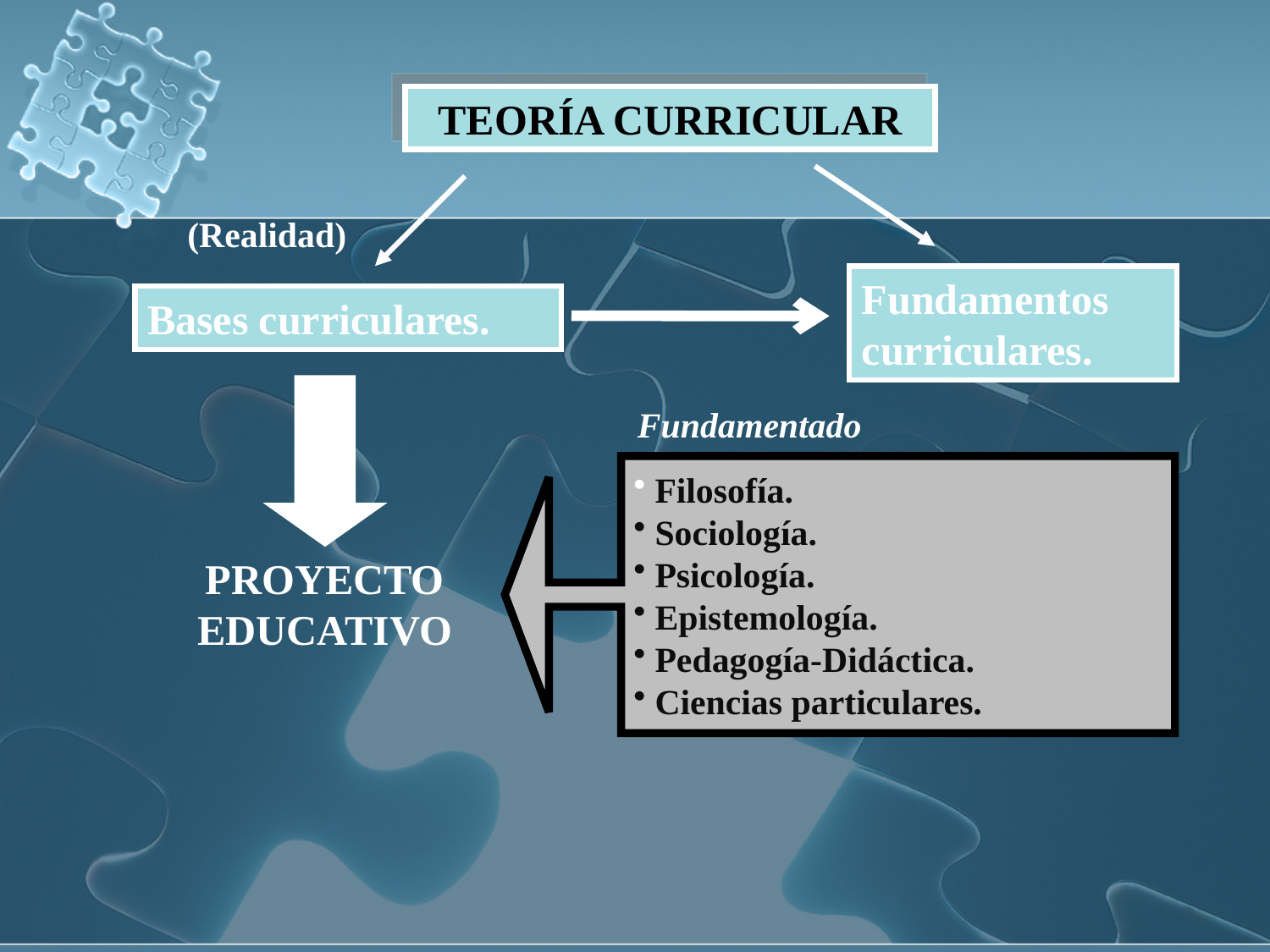

.
TEORÍA CURRICULAR

(Realidad)
 Filosofía.
 Sociología.
 Psicología.
 Epistemología.
 Pedagogía-Didáctica.
 Ciencias particulares.
Fundamentos curriculares.
Bases curriculares.

Fundamentado
PROYECTO EDUCATIVO